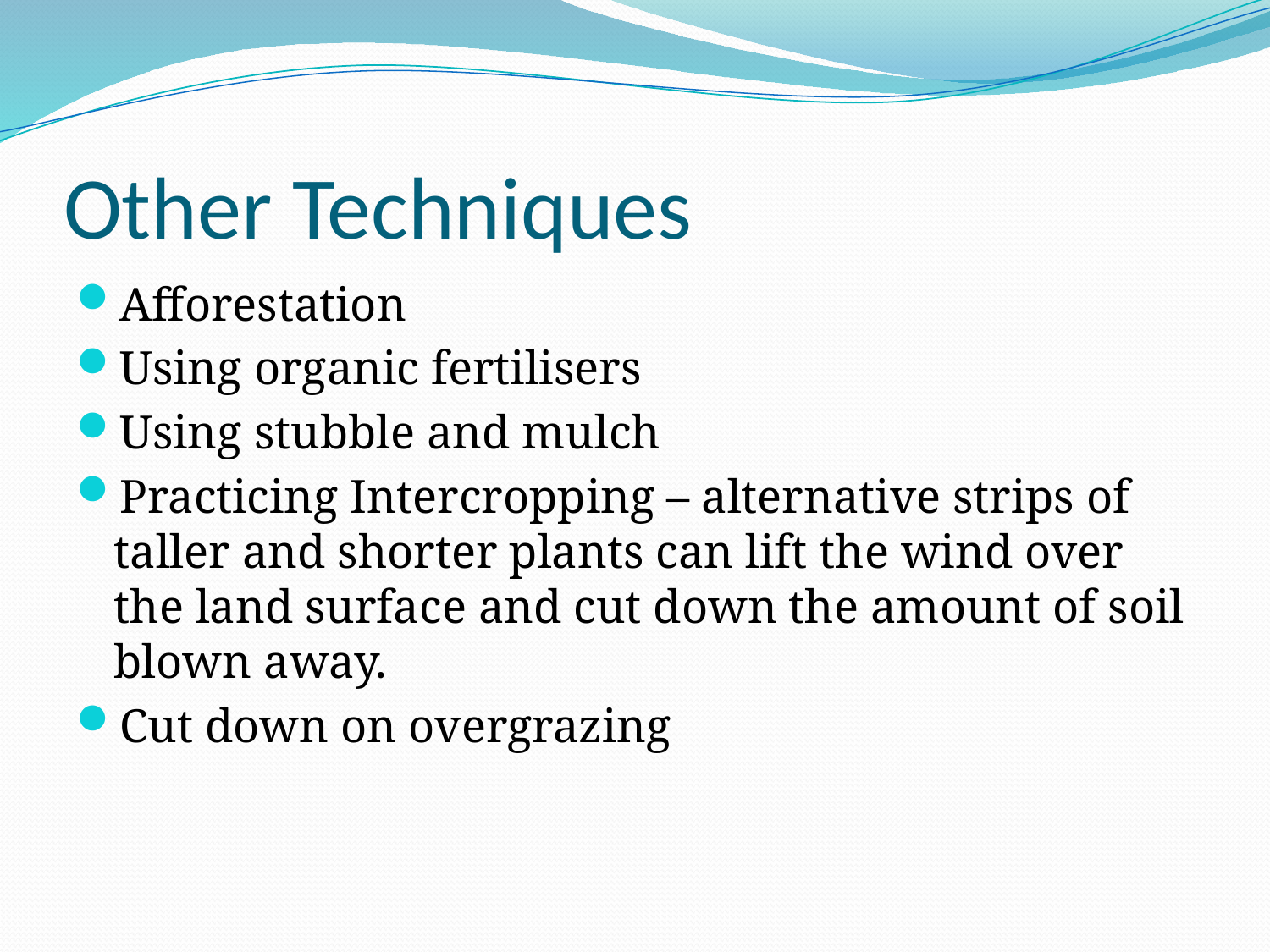

# Other Techniques
Afforestation
Using organic fertilisers
Using stubble and mulch
Practicing Intercropping – alternative strips of taller and shorter plants can lift the wind over the land surface and cut down the amount of soil blown away.
Cut down on overgrazing